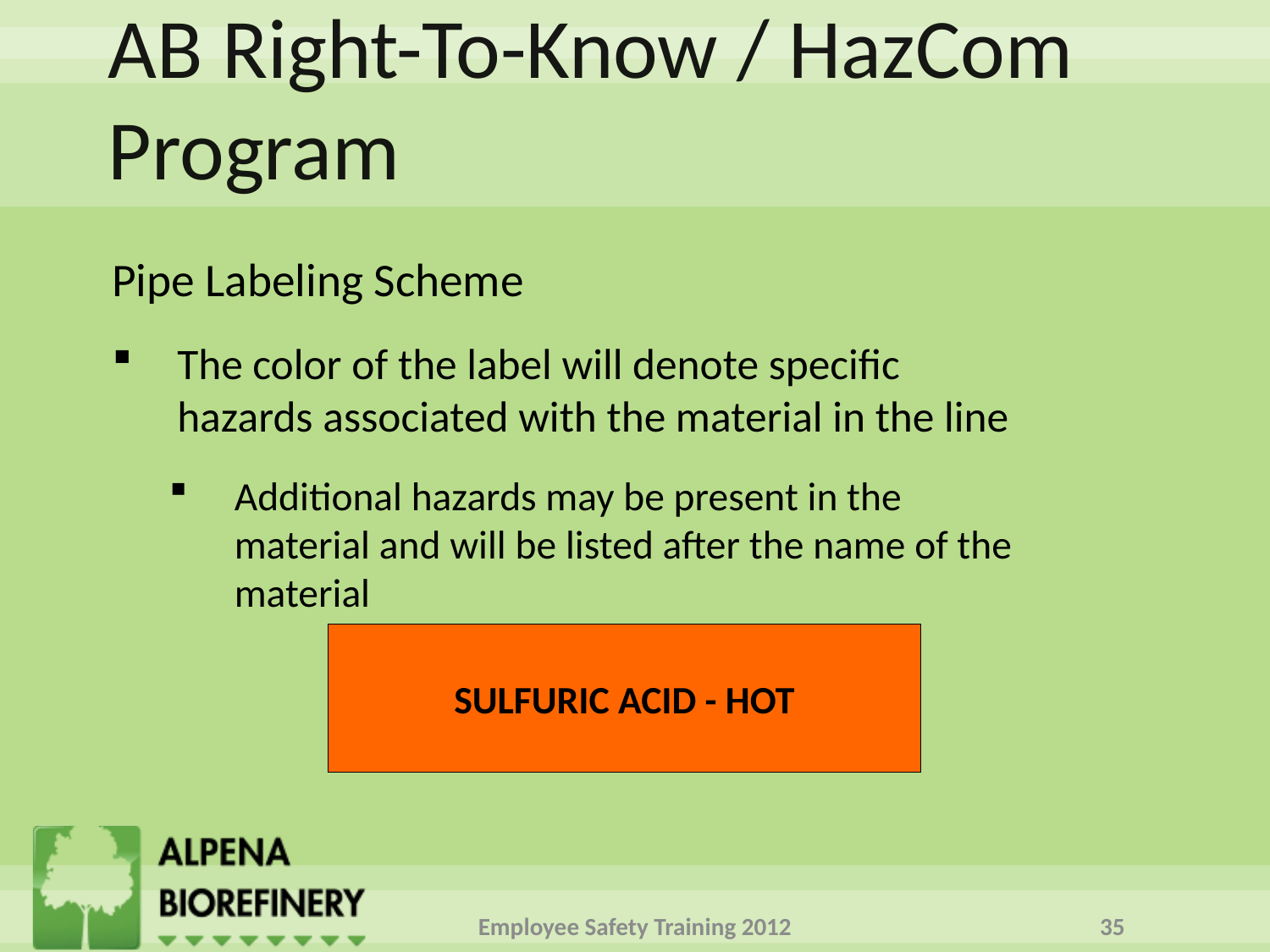

# AB Right-To-Know / HazCom Program
Pipe Labeling Scheme
The color of the label will denote specific hazards associated with the material in the line
Additional hazards may be present in the material and will be listed after the name of the material
SULFURIC ACID - HOT
Employee Safety Training 2012
35